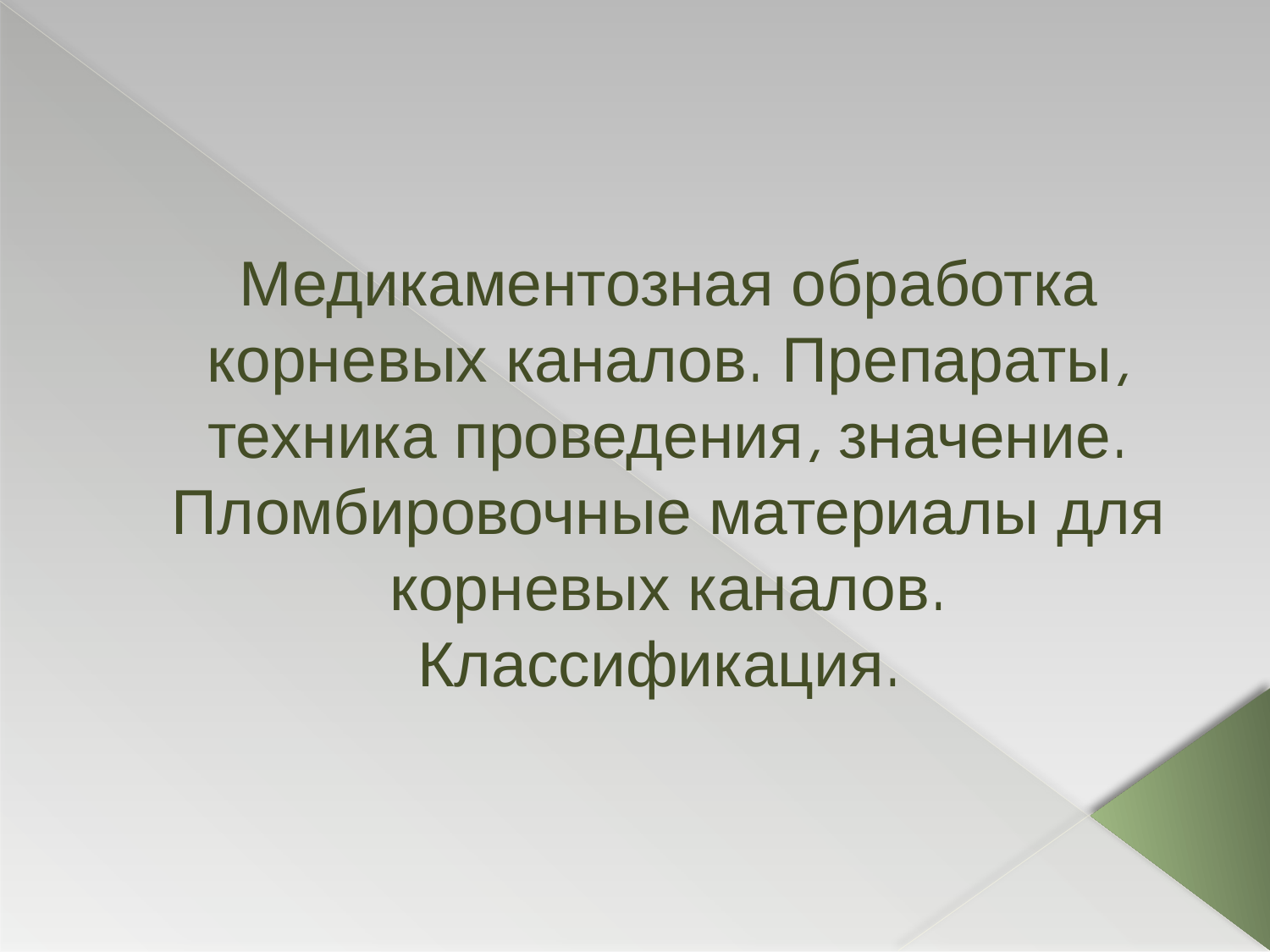

# Медикаментозная обработка корневых каналов. Препараты, техника проведения, значение. Пломбировочные материалы для корневых каналов. Классификация.